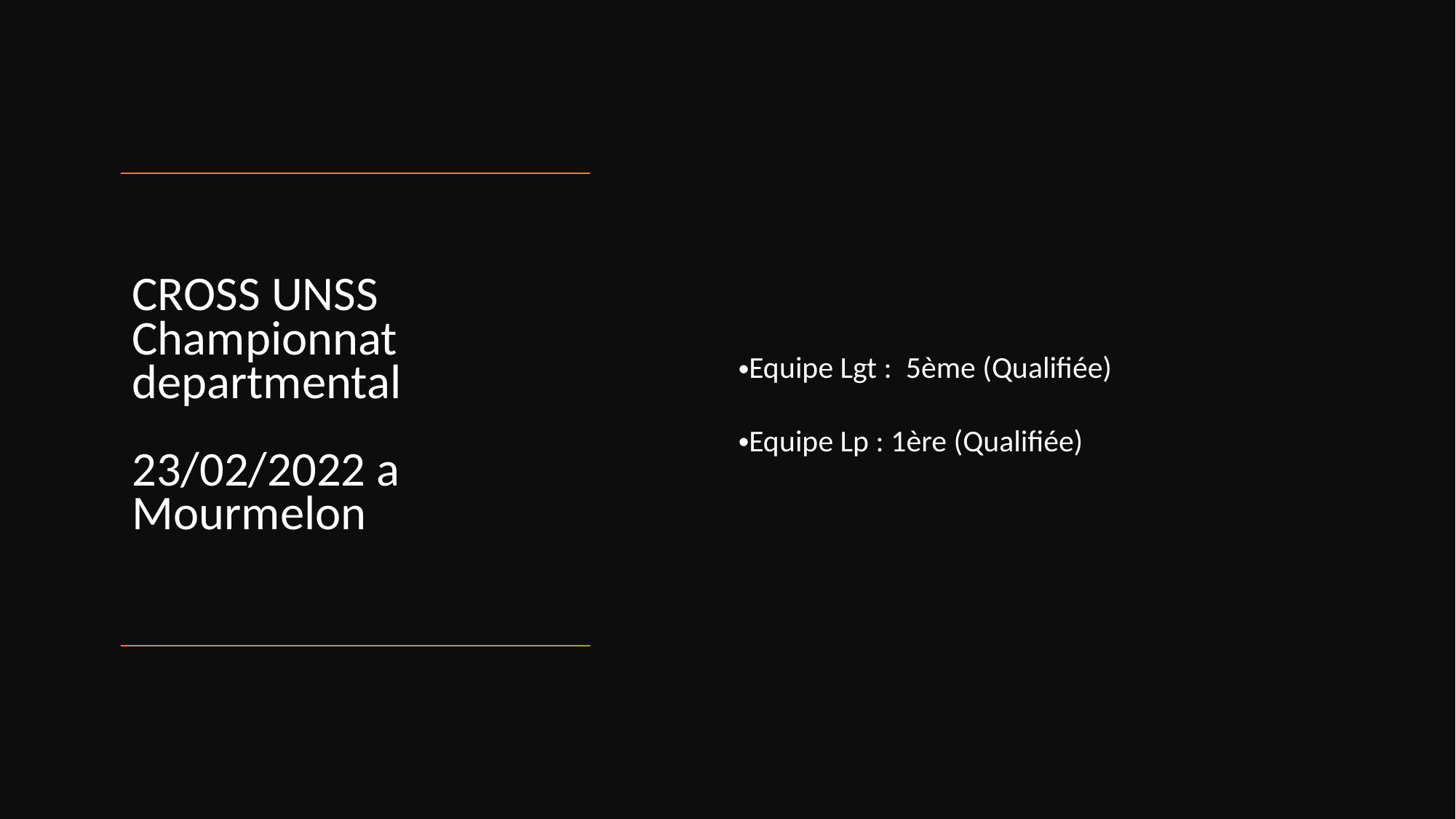

Equipe Lgt :  5ème (Qualifiée)

Equipe Lp : 1ère (Qualifiée)

# CROSS UNSS Championnat departmental 23/02/2022 a Mourmelon